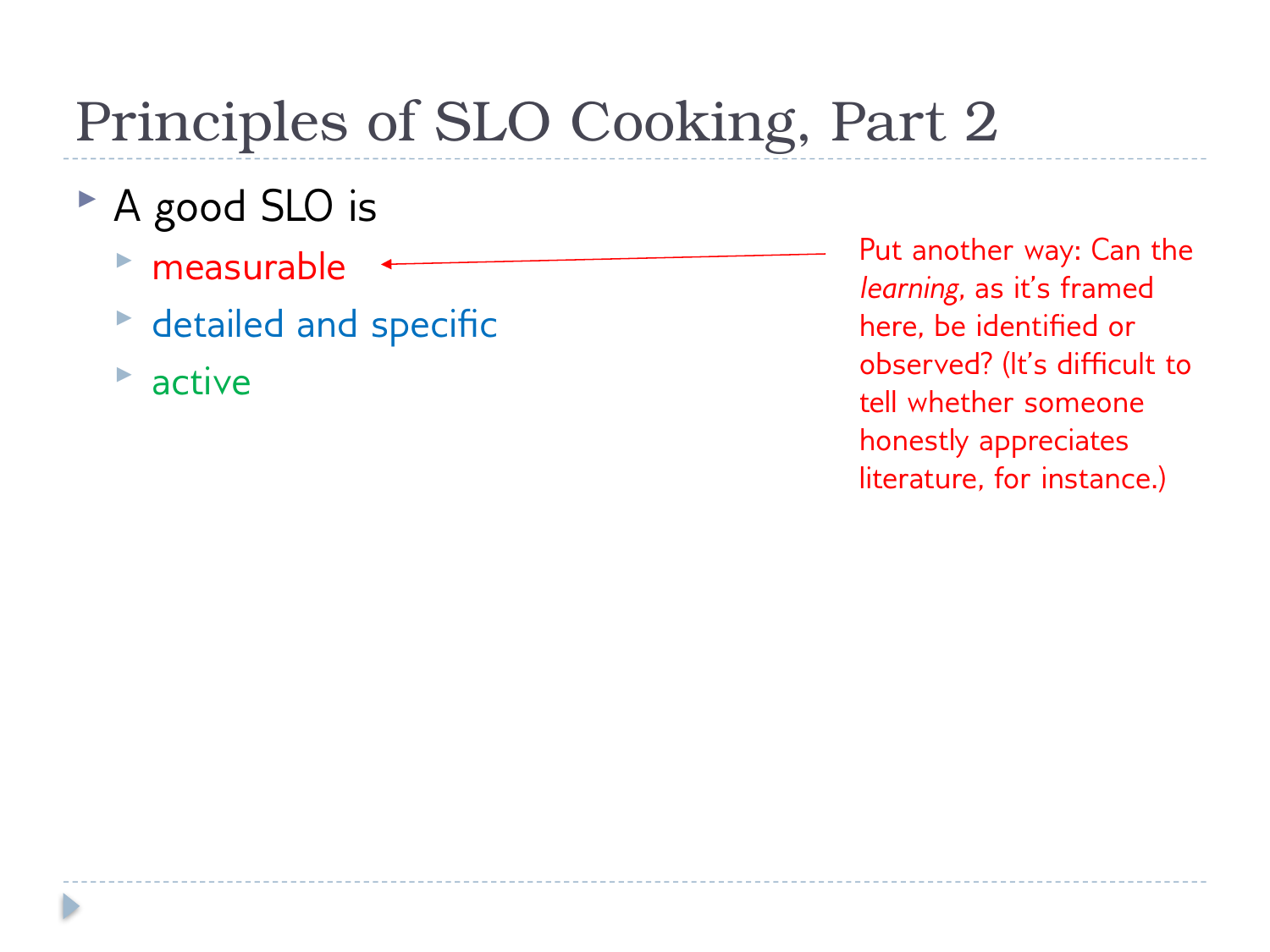

# Principles of SLO Cooking, Part 2
A good SLO is
measurable
detailed and specific
active

Put another way: Can the learning, as it’s framed here, be identified or observed? (It’s difficult to tell whether someone honestly appreciates literature, for instance.)